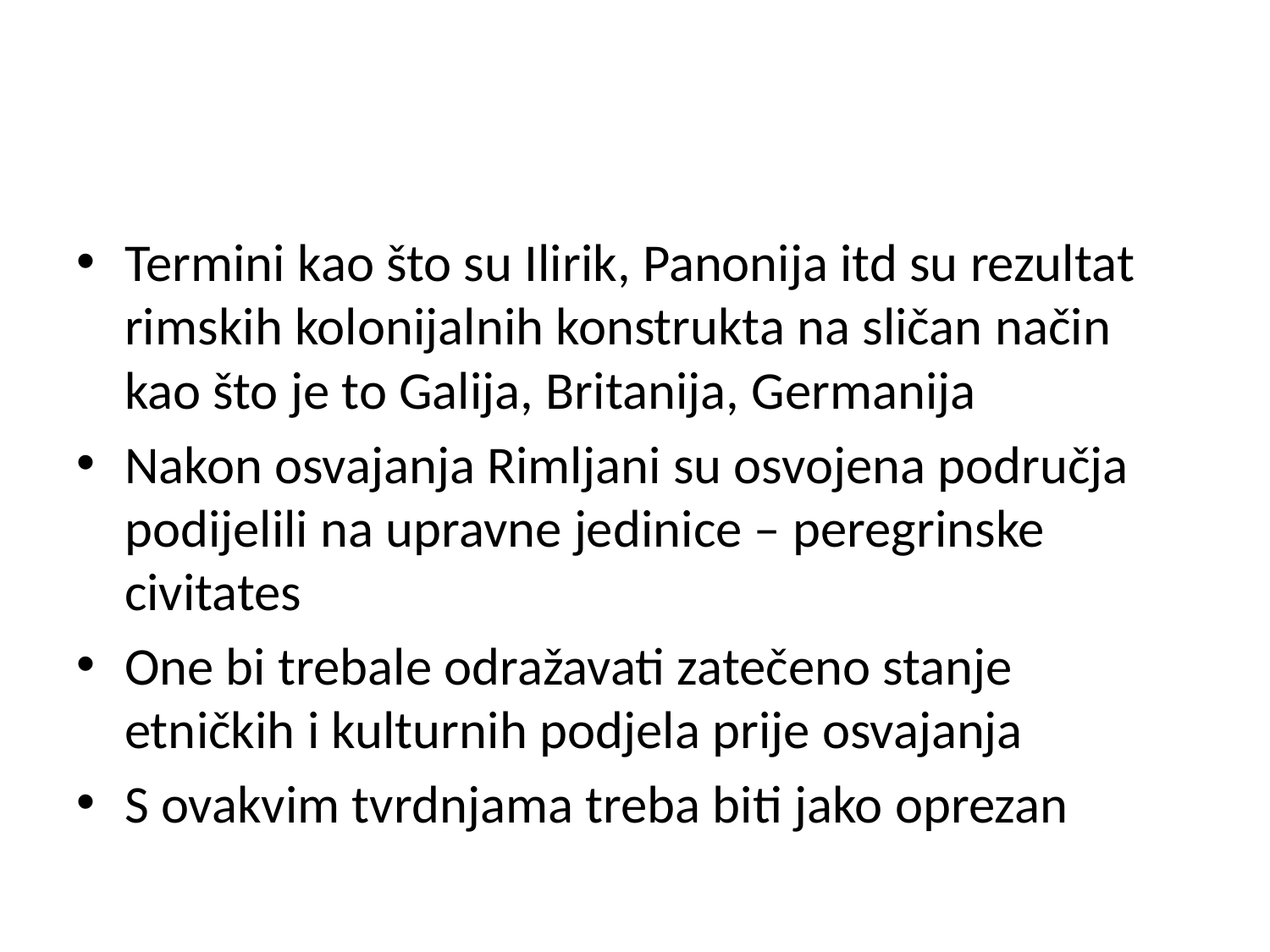

#
Termini kao što su Ilirik, Panonija itd su rezultat rimskih kolonijalnih konstrukta na sličan način kao što je to Galija, Britanija, Germanija
Nakon osvajanja Rimljani su osvojena područja podijelili na upravne jedinice – peregrinske civitates
One bi trebale odražavati zatečeno stanje etničkih i kulturnih podjela prije osvajanja
S ovakvim tvrdnjama treba biti jako oprezan